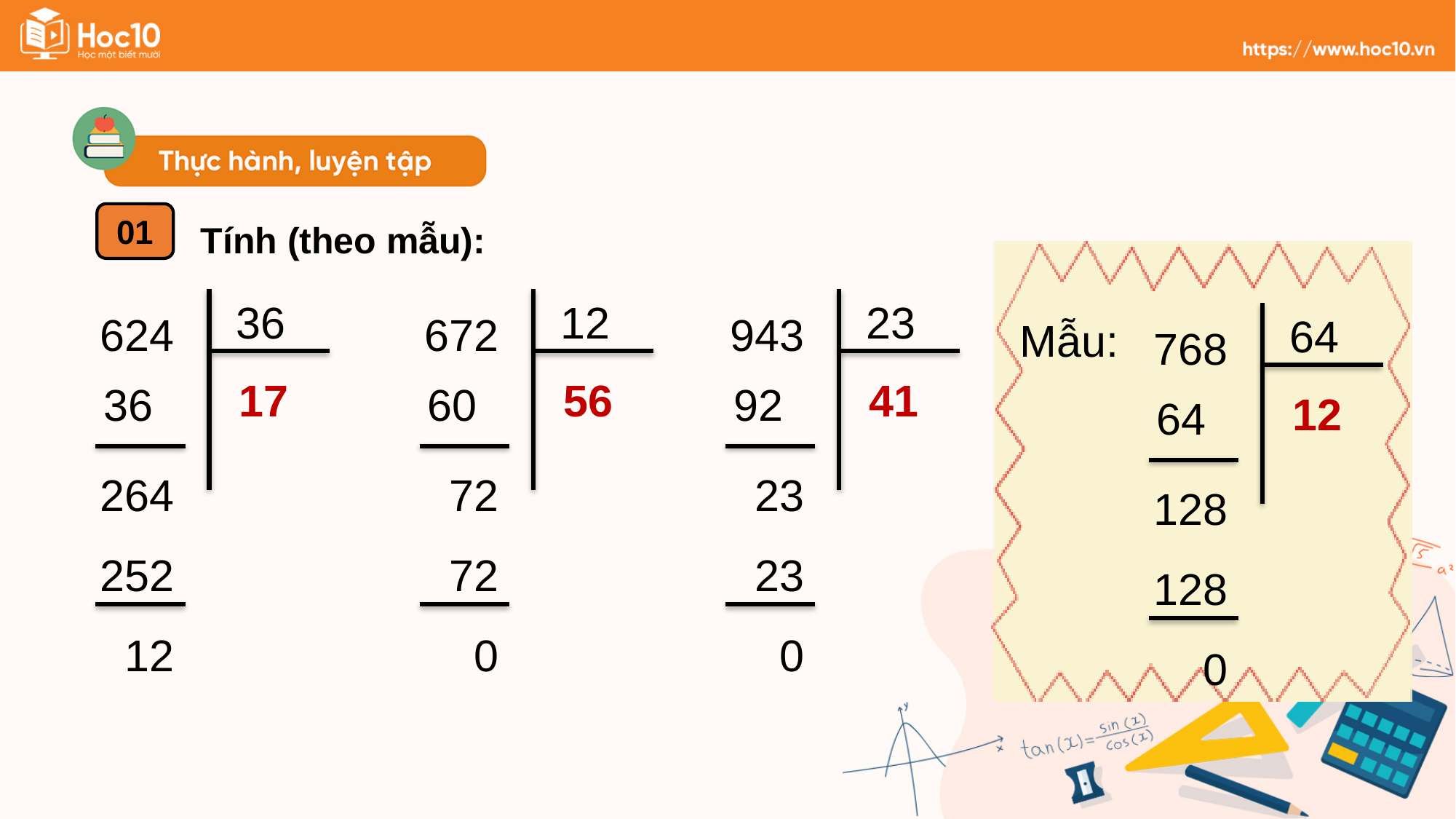

Tính (theo mẫu):
01

624

264
252
12
672

72
72
0
943

23
23
0
768

128
128
0
36
12
23
64
Mẫu:
17
56
41
36
60
92
12
64